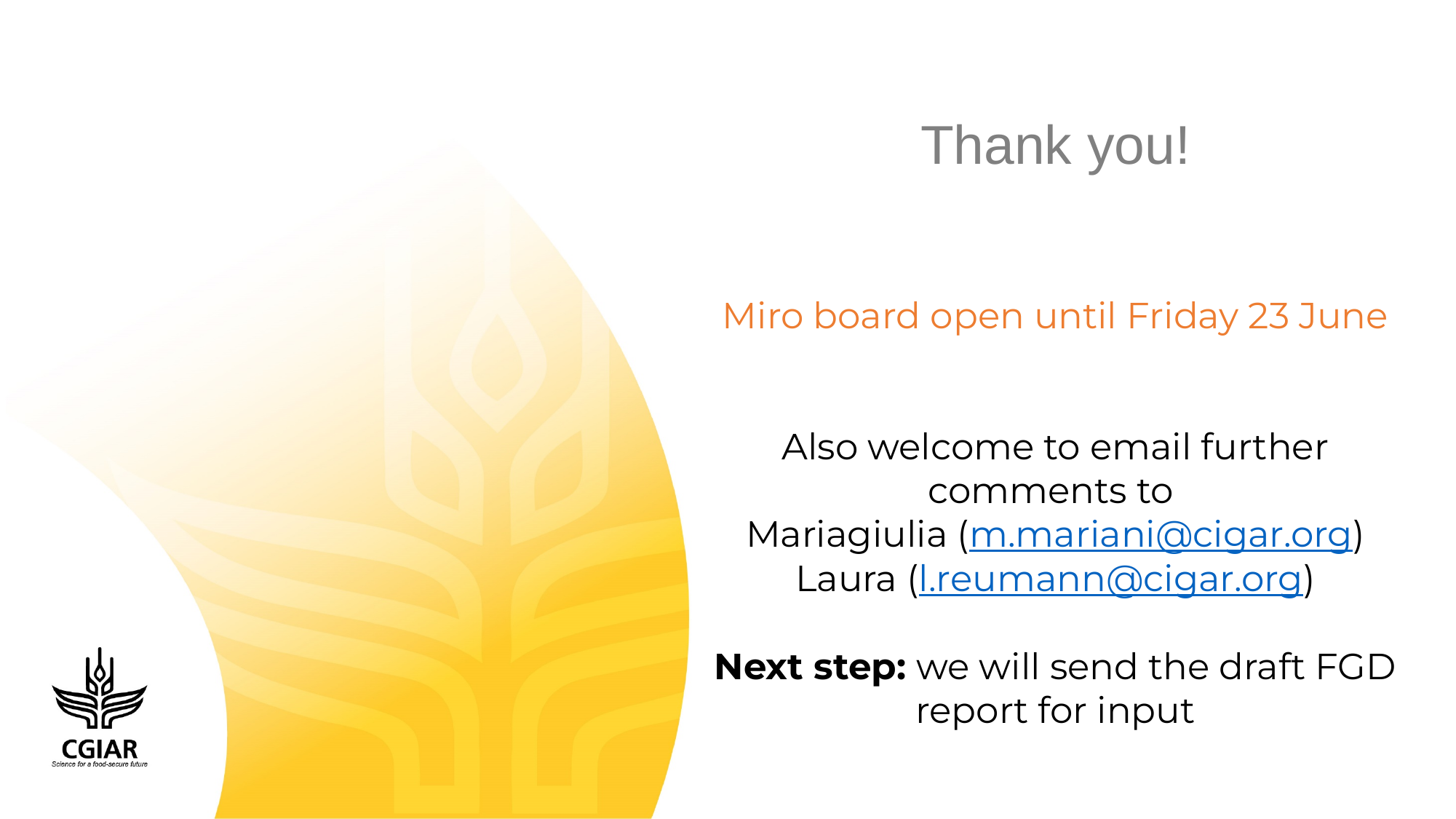

# Thank you!
Miro board open until Friday 23 June
Also welcome to email further comments to
Mariagiulia (m.mariani@cigar.org)
Laura (l.reumann@cigar.org)

Next step: we will send the draft FGD report for input